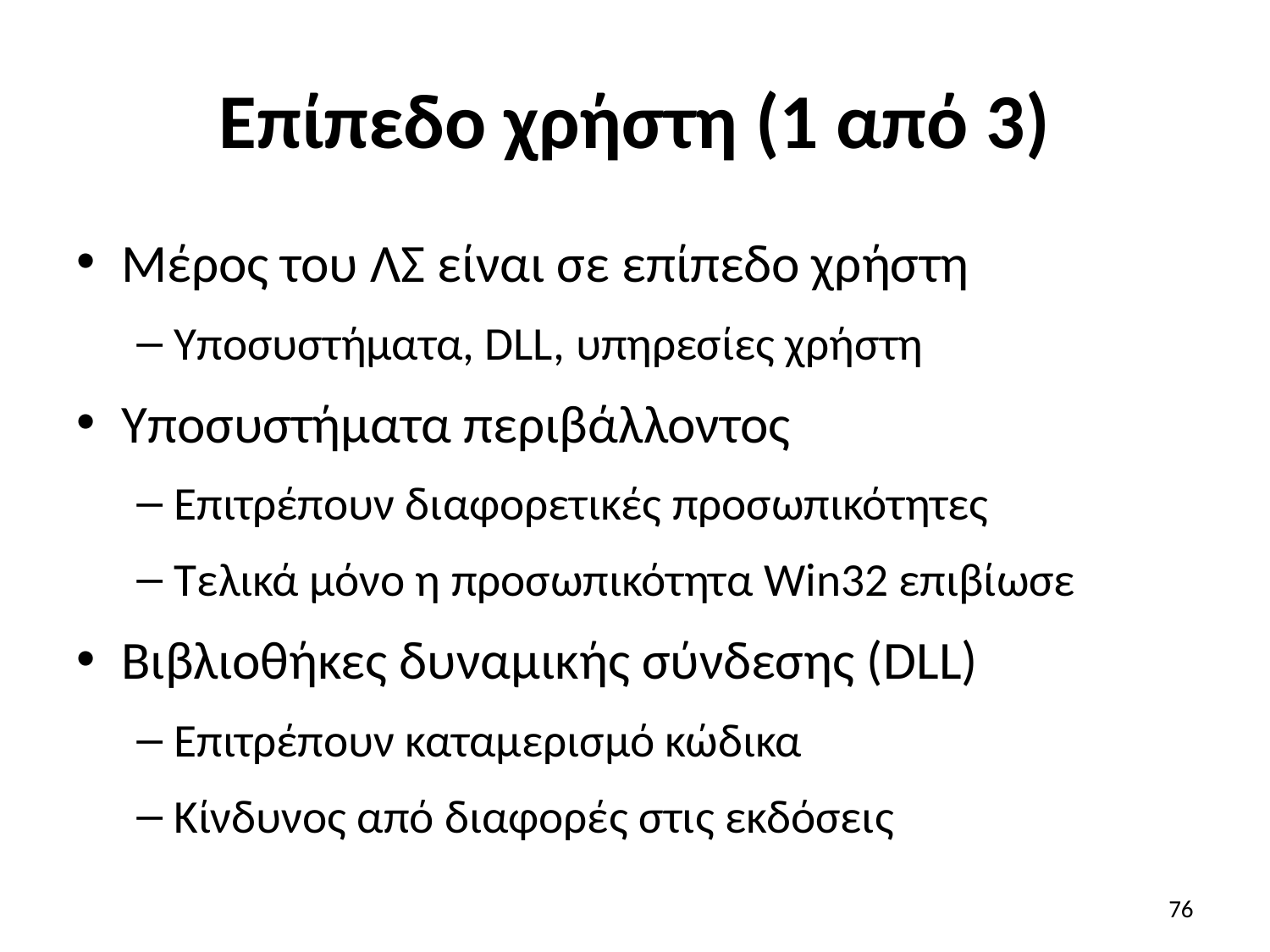

# Επίπεδο χρήστη (1 από 3)
Μέρος του ΛΣ είναι σε επίπεδο χρήστη
Υποσυστήματα, DLL, υπηρεσίες χρήστη
Υποσυστήματα περιβάλλοντος
Επιτρέπουν διαφορετικές προσωπικότητες
Τελικά μόνο η προσωπικότητα Win32 επιβίωσε
Βιβλιοθήκες δυναμικής σύνδεσης (DLL)
Επιτρέπουν καταμερισμό κώδικα
Κίνδυνος από διαφορές στις εκδόσεις
76